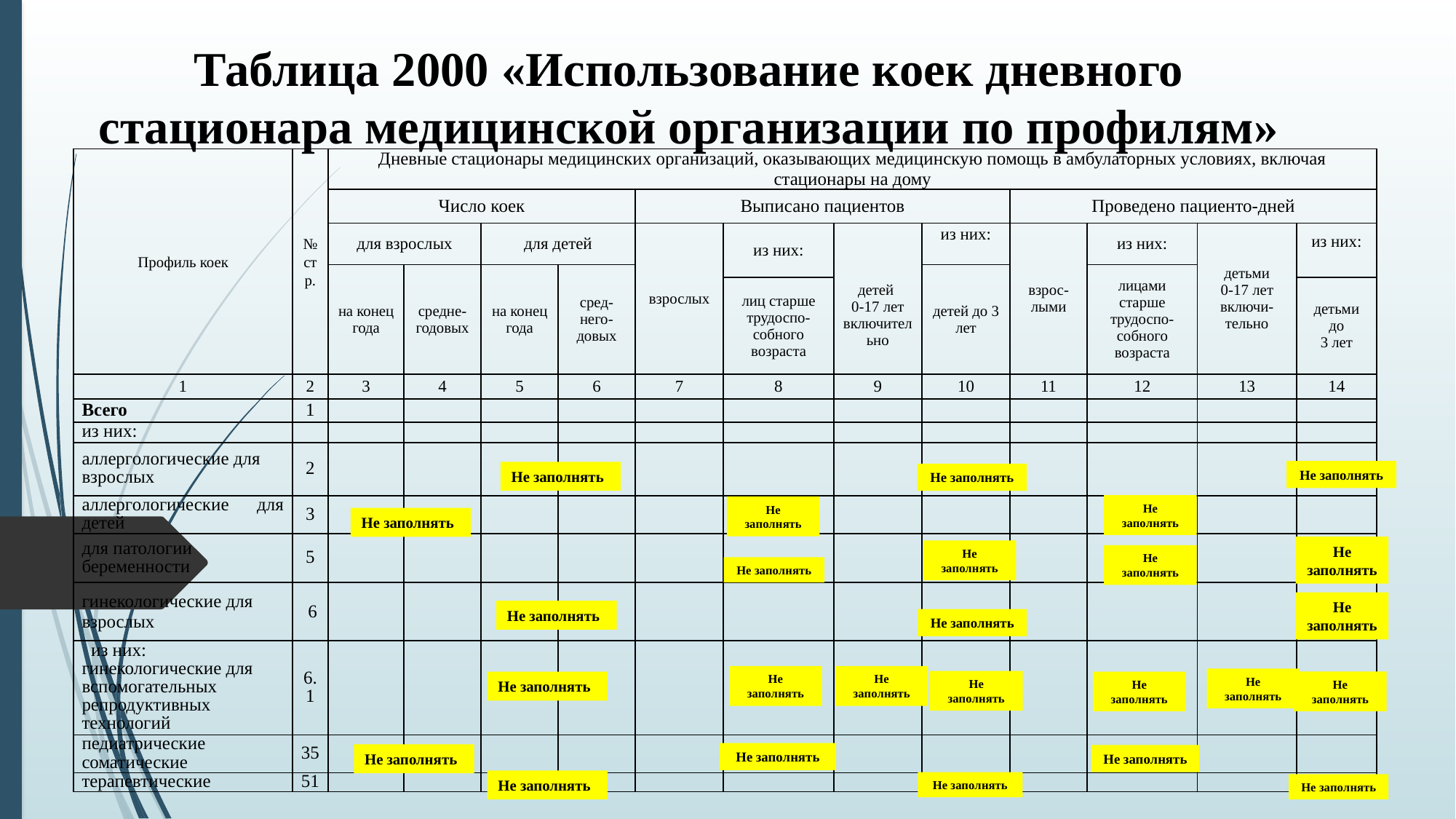

Таблица 2000 «Использование коек дневного стационара медицинской организации по профилям»
| Профиль коек | № стр. | Дневные стационары медицинских организаций, оказывающих медицинскую помощь в амбулаторных условиях, включая стационары на дому |  |  |  |  |  |  |  |  |  |  |  |
| --- | --- | --- | --- | --- | --- | --- | --- | --- | --- | --- | --- | --- | --- |
|  |  | Число коек |  |  |  | Выписано пациентов |  |  |  | Проведено пациенто-дней |  |  |  |
|  |  | для взрослых |  | для детей |  | взрослых | из них: | детей 0-17 лет включительно | из них: | взрос-лыми | из них: | детьми 0-17 лет включи-тельно | из них: |
|  |  | на конец года | средне-годовых | на конец года | сред-него-довых |  |  |  | детей до 3 лет |  | лицами старше трудоспо-собного возраста |  |  |
|  |  |  |  |  |  |  | лиц старше трудоспо-собного возраста |  |  |  |  |  | детьми до 3 лет |
| 1 | 2 | 3 | 4 | 5 | 6 | 7 | 8 | 9 | 10 | 11 | 12 | 13 | 14 |
| Всего | 1 |  |  |  |  |  |  |  |  |  |  |  |  |
| из них: |  |  |  |  |  |  |  |  |  |  |  |  |  |
| аллергологические для взрослых | 2 |  |  |  |  |  |  |  |  |  |  |  |  |
| аллергологические для детей | 3 |  |  |  |  |  |  |  |  |  |  |  |  |
| для патологии беременности | 5 |  |  |  |  |  |  |  |  |  |  |  |  |
| гинекологические для взрослых | 6 |  |  |  |  |  |  |  |  |  |  |  |  |
| из них: гинекологические для вспомогательных репродуктивных технологий | 6.1 |  |  |  |  |  |  |  |  |  |  |  |  |
| педиатрические соматические | 35 |  |  |  |  |  |  |  |  |  |  |  |  |
| терапевтические | 51 |  |  |  |  |  |  |  |  |  |  |  |  |
Не заполнять
Не заполнять
Не заполнять
Не заполнять
Не заполнять
Не заполнять
Не заполнять
Не заполнять
Не заполнять
Не заполнять
Не заполнять
Не заполнять
Не заполнять
Не заполнять
Не заполнять
Не заполнять
Не заполнять
Не заполнять
Не заполнять
Не заполнять
Не заполнять
Не заполнять
Не заполнять
Не заполнять
Не заполнять
Не заполнять